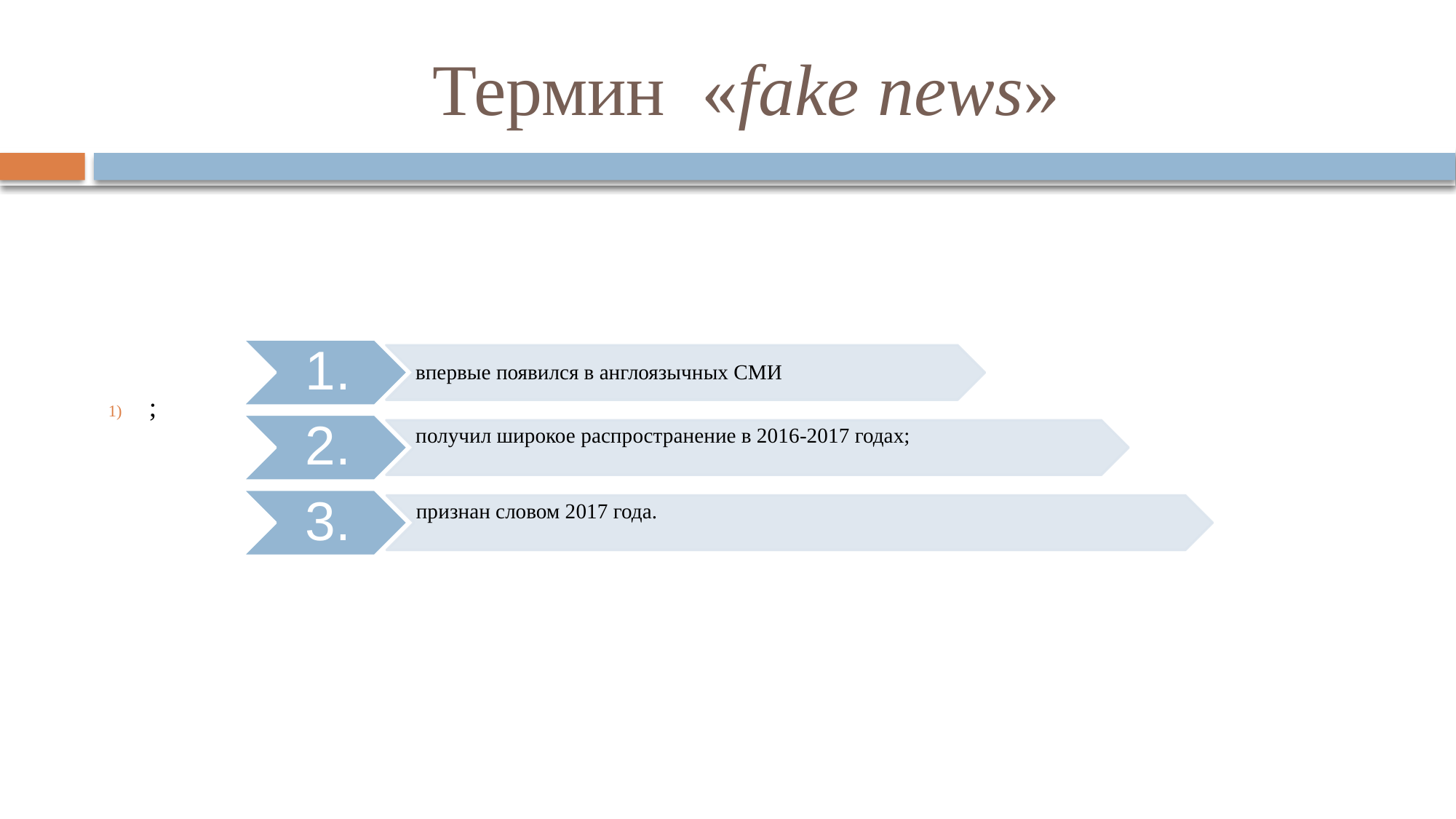

# Термин  «fake news»
1.
впервые появился в англоязычных СМИ
2.
получил широкое распространение в 2016-2017 годах;

3.
признан словом 2017 года.

;